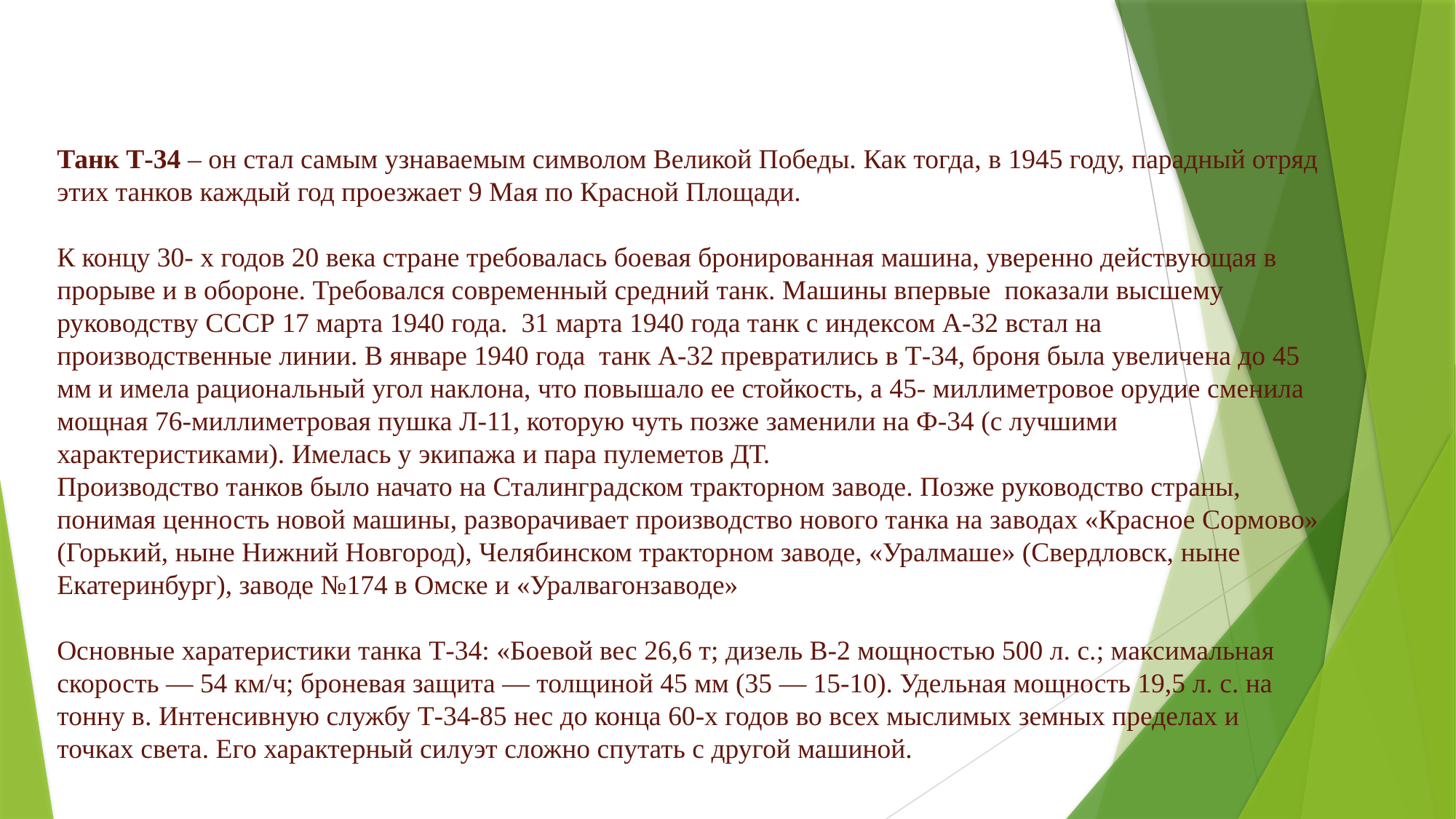

Танк Т-34 – он стал самым узнаваемым символом Великой Победы. Как тогда, в 1945 году, парадный отряд этих танков каждый год проезжает 9 Мая по Красной Площади.

К концу 30- х годов 20 века стране требовалась боевая бронированная машина, уверенно действующая в прорыве и в обороне. Требовался современный средний танк. Машины впервые  показали высшему руководству СССР 17 марта 1940 года.  31 марта 1940 года танк с индексом А-32 встал на производственные линии. В январе 1940 года  танк А-32 превратились в Т-34, броня была увеличена до 45 мм и имела рациональный угол наклона, что повышало ее стойкость, а 45- миллиметровое орудие сменила мощная 76-миллиметровая пушка Л-11, которую чуть позже заменили на Ф-34 (с лучшими характеристиками). Имелась у экипажа и пара пулеметов ДТ.
Производство танков было начато на Сталинградском тракторном заводе. Позже руководство страны, понимая ценность новой машины, разворачивает производство нового танка на заводах «Красное Сормово» (Горький, ныне Нижний Новгород), Челябинском тракторном заводе, «Уралмаше» (Свердловск, ныне Екатеринбург), заводе №174 в Омске и «Уралвагонзаводе»

Основные харатеристики танка Т-34: «Боевой вес 26,6 т; дизель В-2 мощностью 500 л. с.; максимальная скорость — 54 км/ч; броневая защита — толщиной 45 мм (35 — 15-10). Удельная мощность 19,5 л. с. на тонну в. Интенсивную службу Т-34-85 нес до конца 60-х годов во всех мыслимых земных пределах и точках света. Его характерный силуэт сложно спутать с другой машиной.